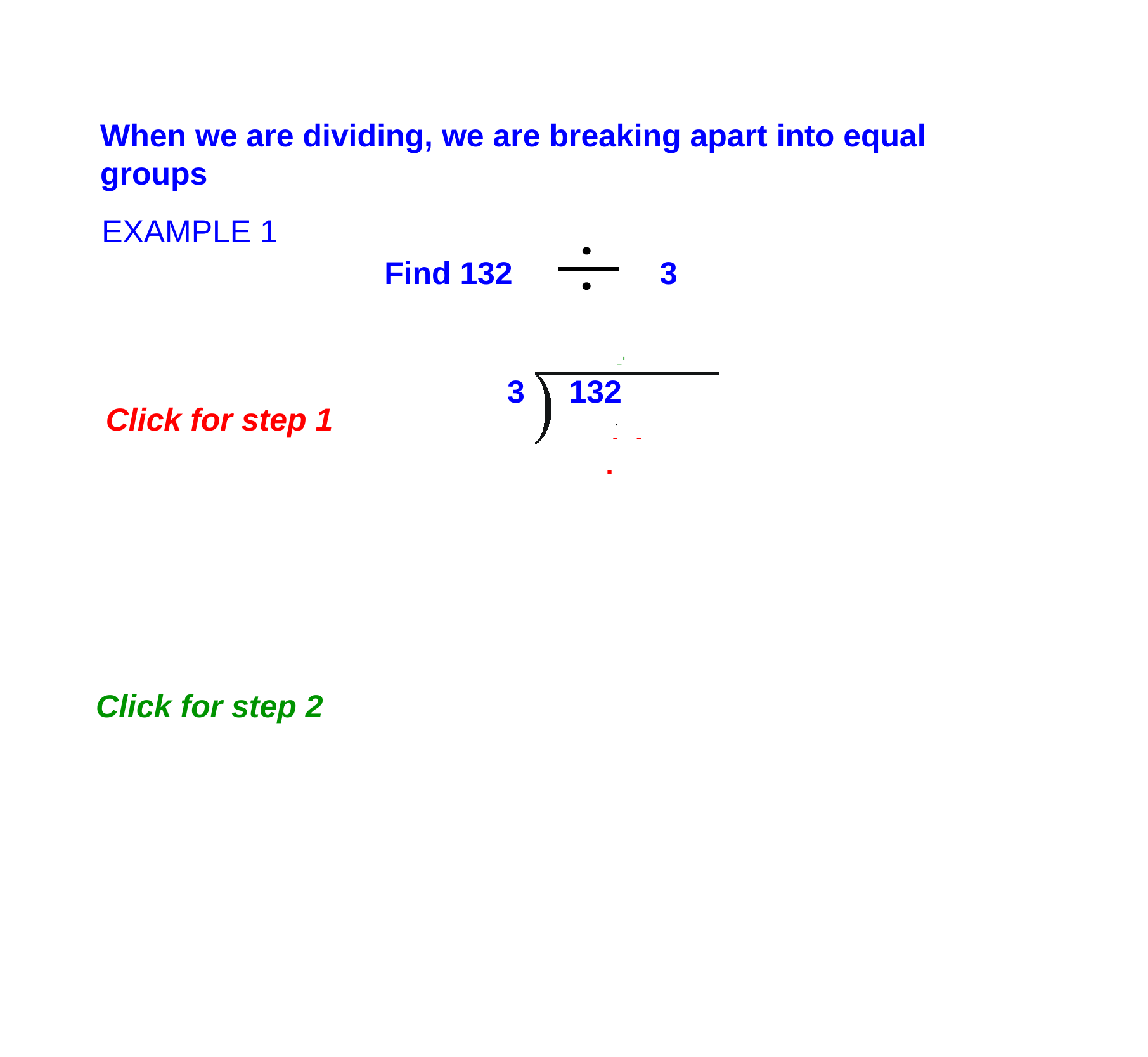

When we are dividing, we are breaking apart into equal groups
EXAMPLE 1
Find 132
3

0
0
0
0

0
Click for step 2
4
4
Step 1: Can 3 go into 1, no so can 3 go into 13, yes
- 12
    1

3 x 4 = 12
13 - 12 = 1
Compare 1 <  3

Click for step 1
3     132

2
- 12
      0
Step 2: Bring down the 2. Can 3 go into 12, yes
3 x 4 = 12
12 - 12 = 0
Compare 0 <  3